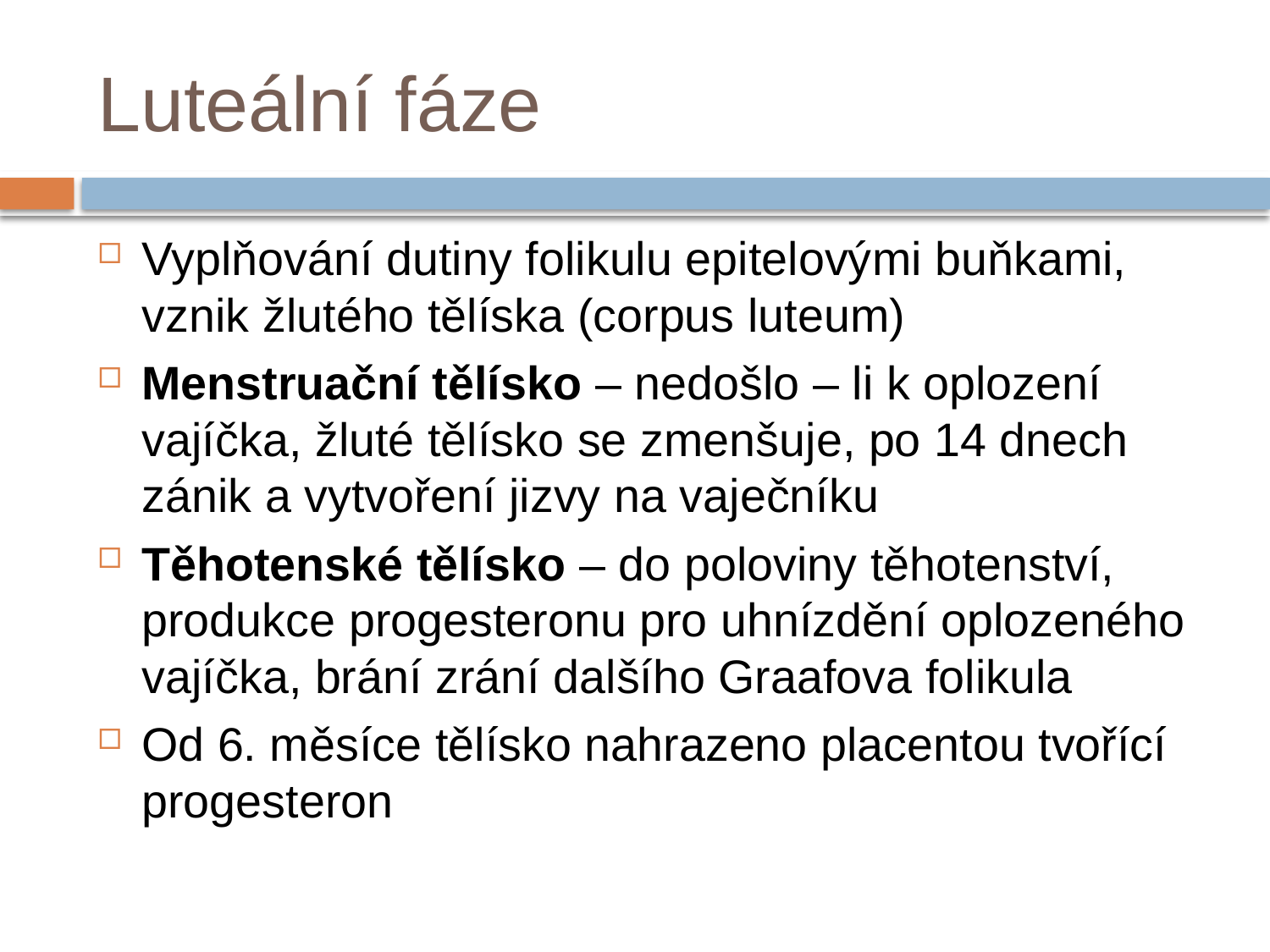

# Luteální fáze
Vyplňování dutiny folikulu epitelovými buňkami, vznik žlutého tělíska (corpus luteum)
Menstruační tělísko – nedošlo – li k oplození vajíčka, žluté tělísko se zmenšuje, po 14 dnech zánik a vytvoření jizvy na vaječníku
Těhotenské tělísko – do poloviny těhotenství, produkce progesteronu pro uhnízdění oplozeného vajíčka, brání zrání dalšího Graafova folikula
Od 6. měsíce tělísko nahrazeno placentou tvořící progesteron